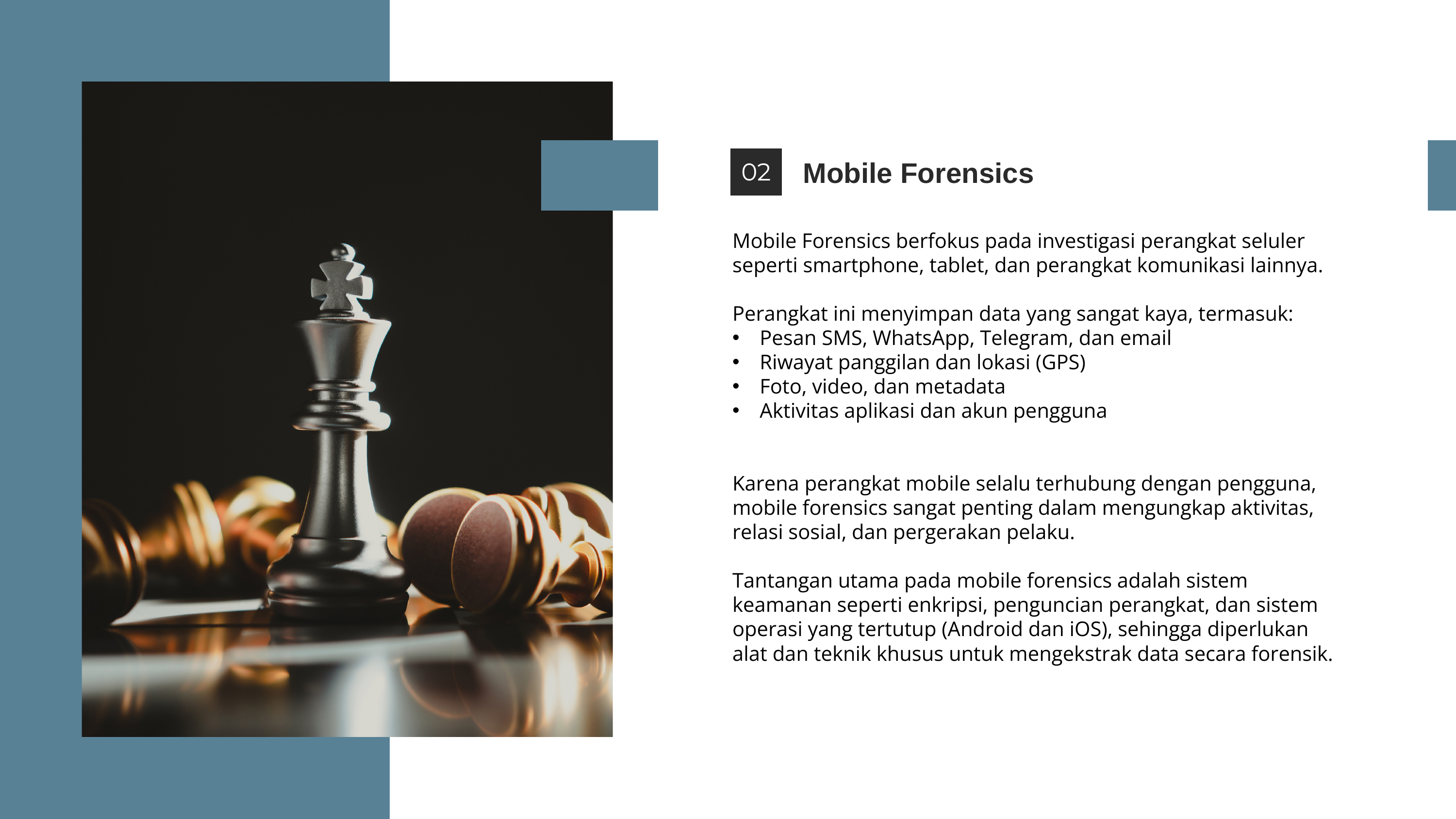

Mobile Forensics
02
Mobile Forensics berfokus pada investigasi perangkat seluler seperti smartphone, tablet, dan perangkat komunikasi lainnya.

Perangkat ini menyimpan data yang sangat kaya, termasuk:
Pesan SMS, WhatsApp, Telegram, dan email
Riwayat panggilan dan lokasi (GPS)
Foto, video, dan metadata
Aktivitas aplikasi dan akun pengguna

Karena perangkat mobile selalu terhubung dengan pengguna, mobile forensics sangat penting dalam mengungkap aktivitas, relasi sosial, dan pergerakan pelaku.

Tantangan utama pada mobile forensics adalah sistem keamanan seperti enkripsi, penguncian perangkat, dan sistem operasi yang tertutup (Android dan iOS), sehingga diperlukan alat dan teknik khusus untuk mengekstrak data secara forensik.